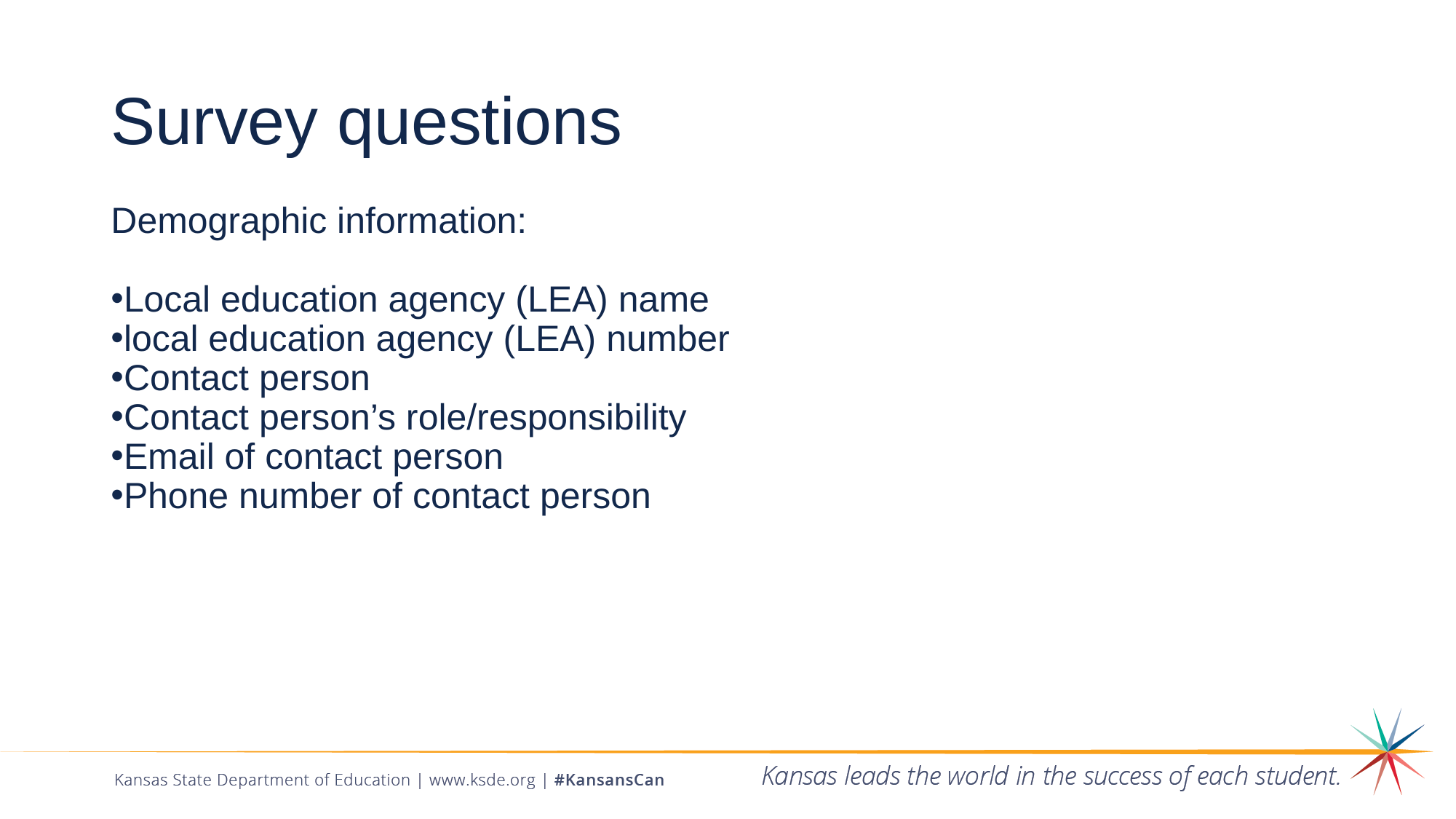

# Survey questions
Demographic information:

Local education agency (LEA) name
local education agency (LEA) number
Contact person
Contact person’s role/responsibility
Email of contact person
Phone number of contact person